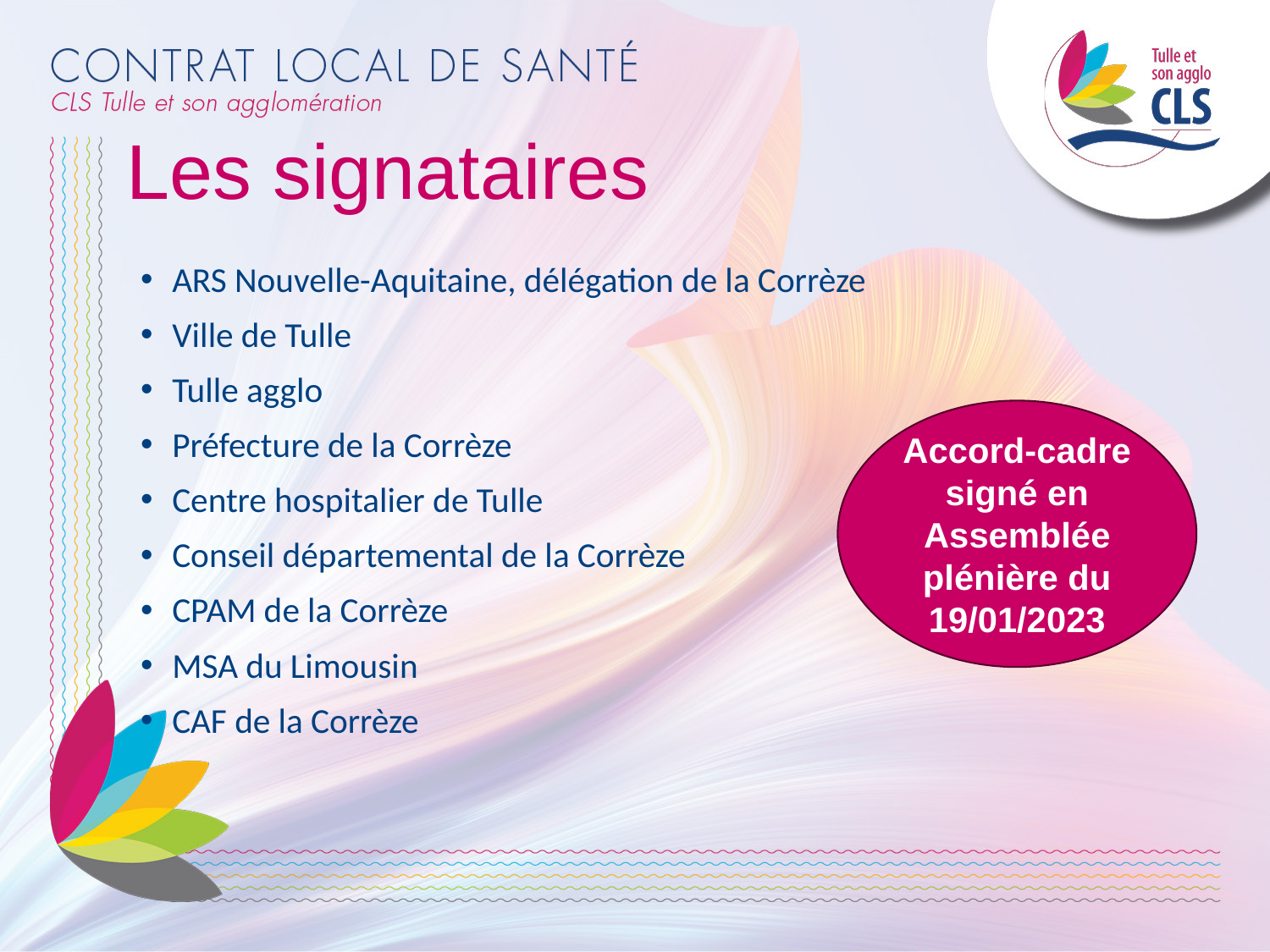

# Les signataires
ARS Nouvelle-Aquitaine, délégation de la Corrèze
Ville de Tulle
Tulle agglo
Préfecture de la Corrèze
Centre hospitalier de Tulle
Conseil départemental de la Corrèze
CPAM de la Corrèze
MSA du Limousin
CAF de la Corrèze

Accord-cadre signé en Assemblée plénière du 19/01/2023